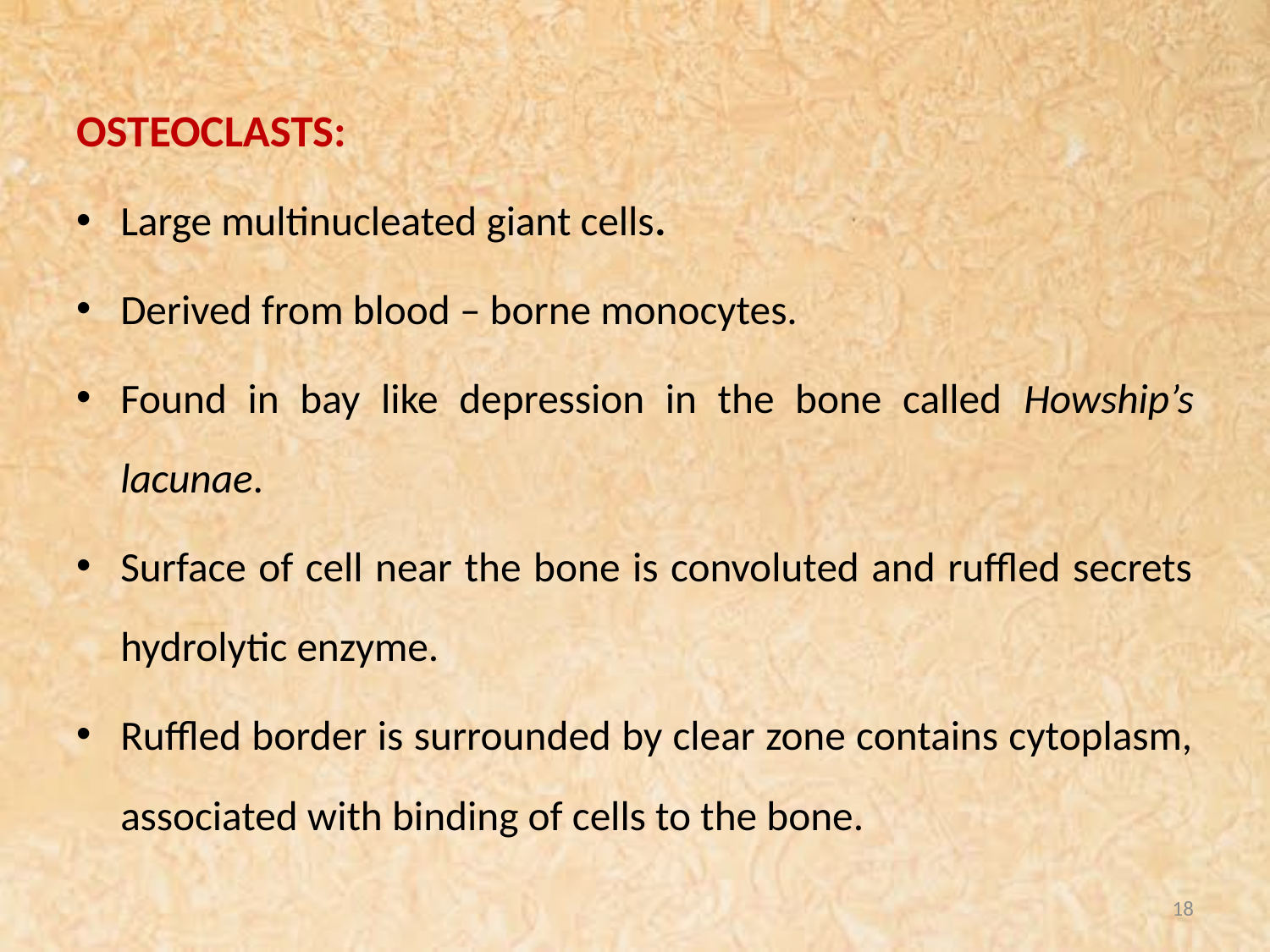

OSTEOCLASTS:
Large multinucleated giant cells.
Derived from blood – borne monocytes.
Found in bay like depression in the bone called Howship’s lacunae.
Surface of cell near the bone is convoluted and ruffled secrets hydrolytic enzyme.
Ruffled border is surrounded by clear zone contains cytoplasm, associated with binding of cells to the bone.
18